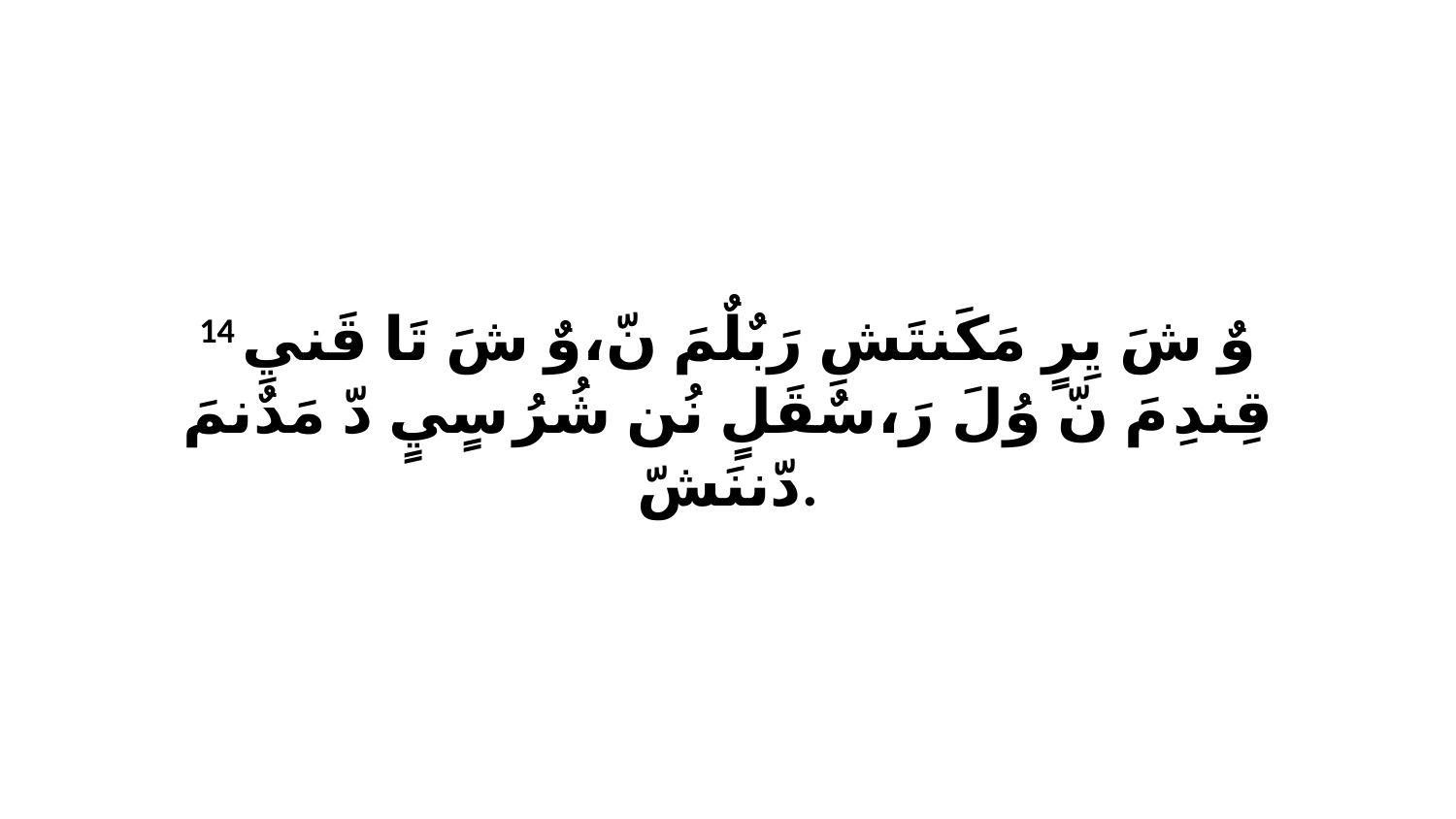

14 وٌ شَ يِرٍ مَكَنتَشِ رَبٌلٌمَ نّ،وٌ شَ تَا قَنيِ قِندِ مَ نّ وُلَ رَ،سٌقَلٍ نُن شُرُ سٍيٍ دّ مَدٌنمَ دّننَشّ.